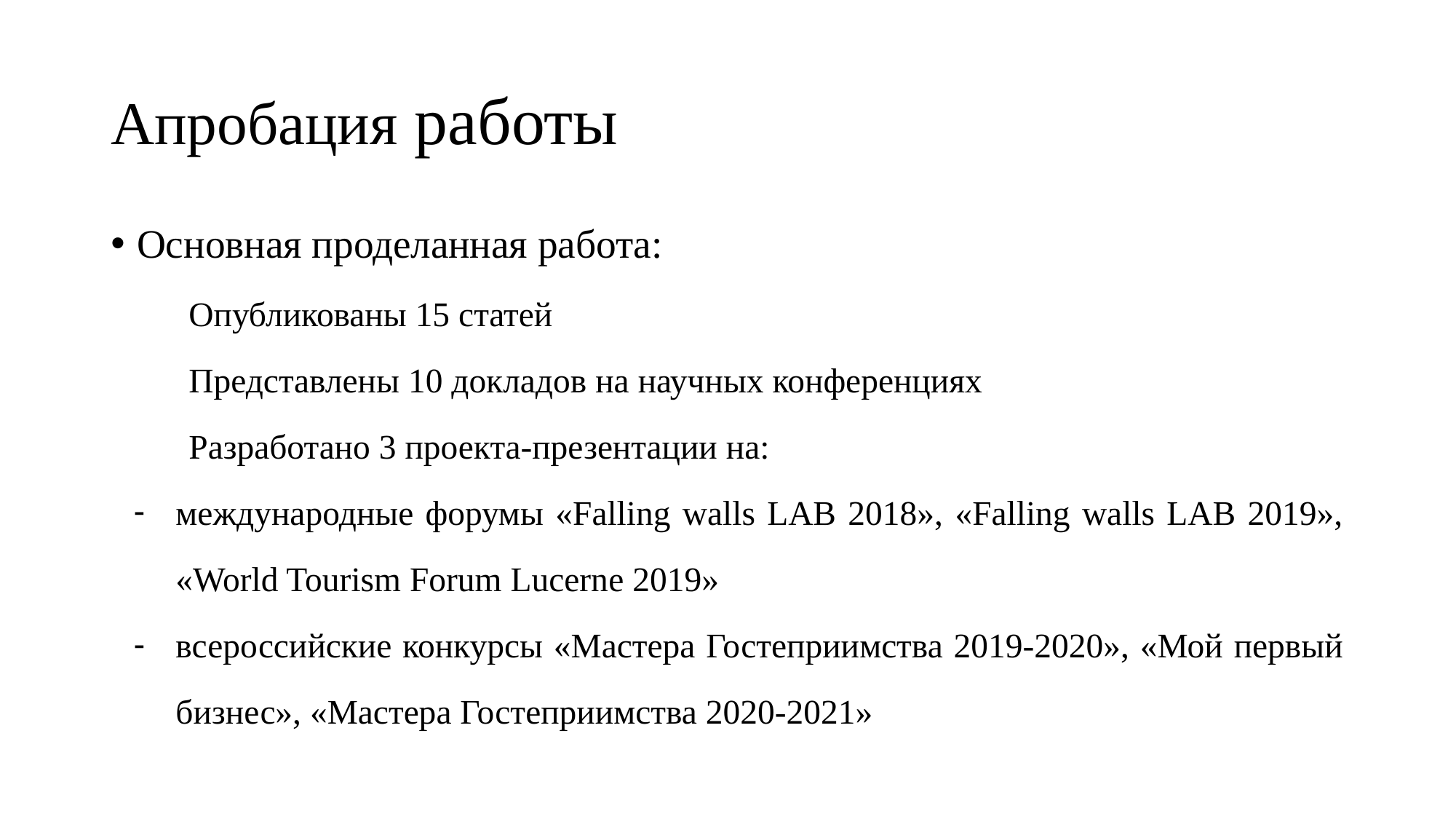

# Апробация работы
Основная проделанная работа:
Опубликованы 15 статей
Представлены 10 докладов на научных конференциях
Разработано 3 проекта-презентации на:
международные форумы «Falling walls LAB 2018», «Falling walls LAB 2019», «World Tourism Forum Lucerne 2019»
всероссийские конкурсы «Мастера Гостеприимства 2019-2020», «Мой первый бизнес», «Мастера Гостеприимства 2020-2021»